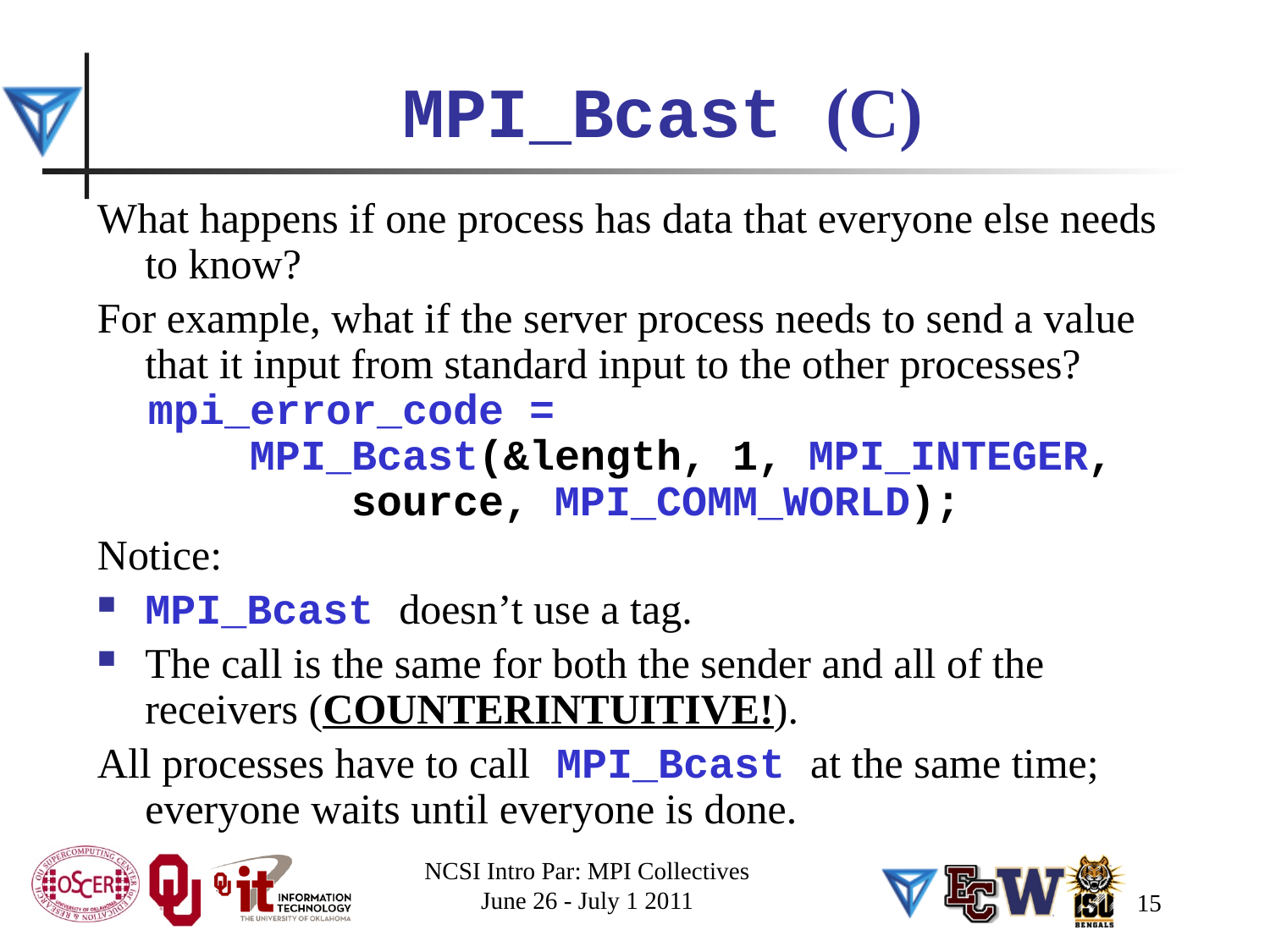

# MPI_Bcast (C)
What happens if one process has data that everyone else needs to know?
For example, what if the server process needs to send a value that it input from standard input to the other processes?
  mpi_error_code =
      MPI_Bcast(&length, 1, MPI_INTEGER,
          source, MPI_COMM_WORLD);
Notice:
MPI_Bcast doesn’t use a tag.
The call is the same for both the sender and all of the receivers (COUNTERINTUITIVE!).
All processes have to call MPI_Bcast at the same time; everyone waits until everyone is done.
NCSI Intro Par: MPI Collectives
June 26 - July 1 2011
15